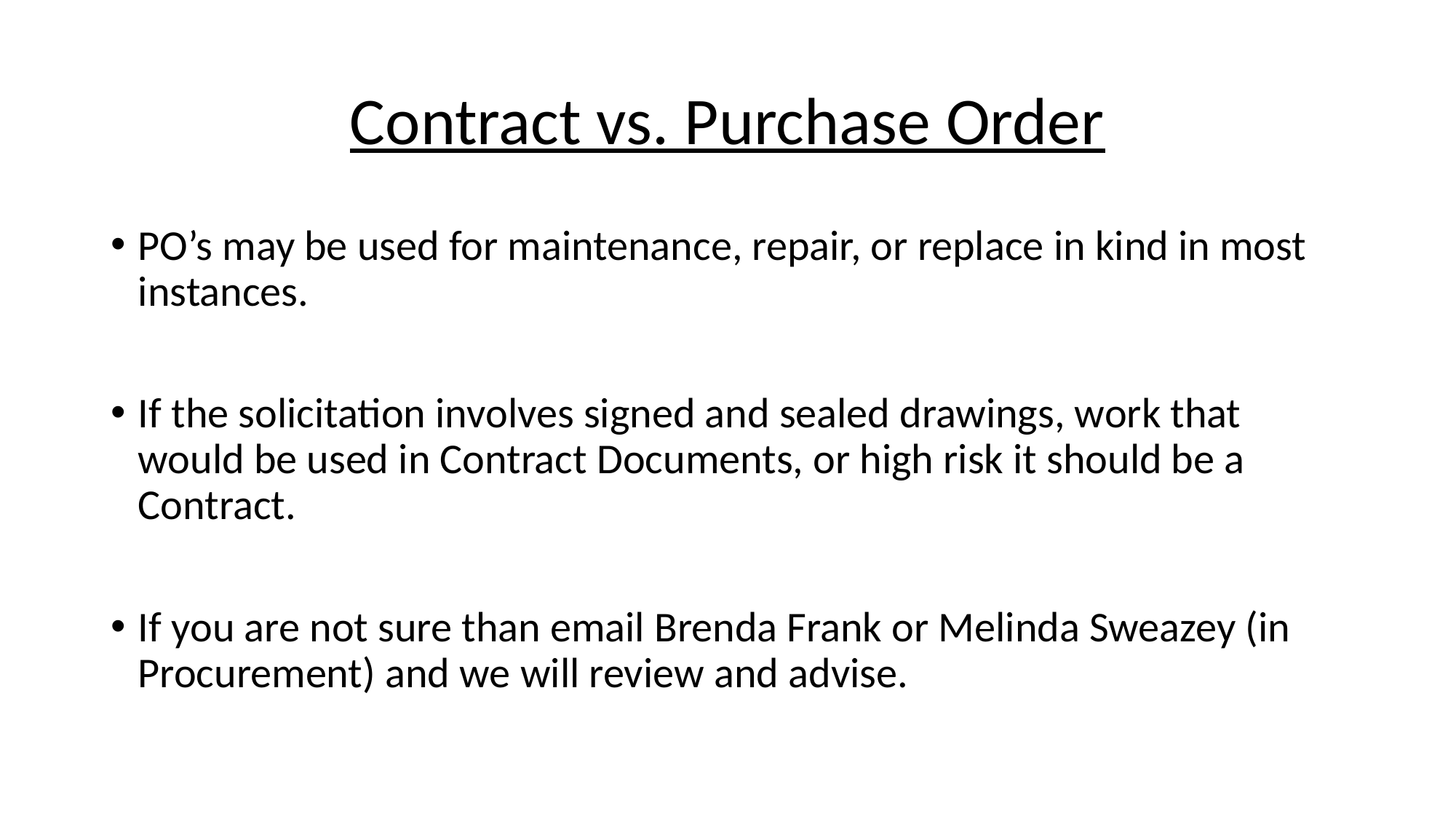

# Contract vs. Purchase Order
PO’s may be used for maintenance, repair, or replace in kind in most instances.

If the solicitation involves signed and sealed drawings, work that would be used in Contract Documents, or high risk it should be a Contract.

If you are not sure than email Brenda Frank or Melinda Sweazey (in Procurement) and we will review and advise.